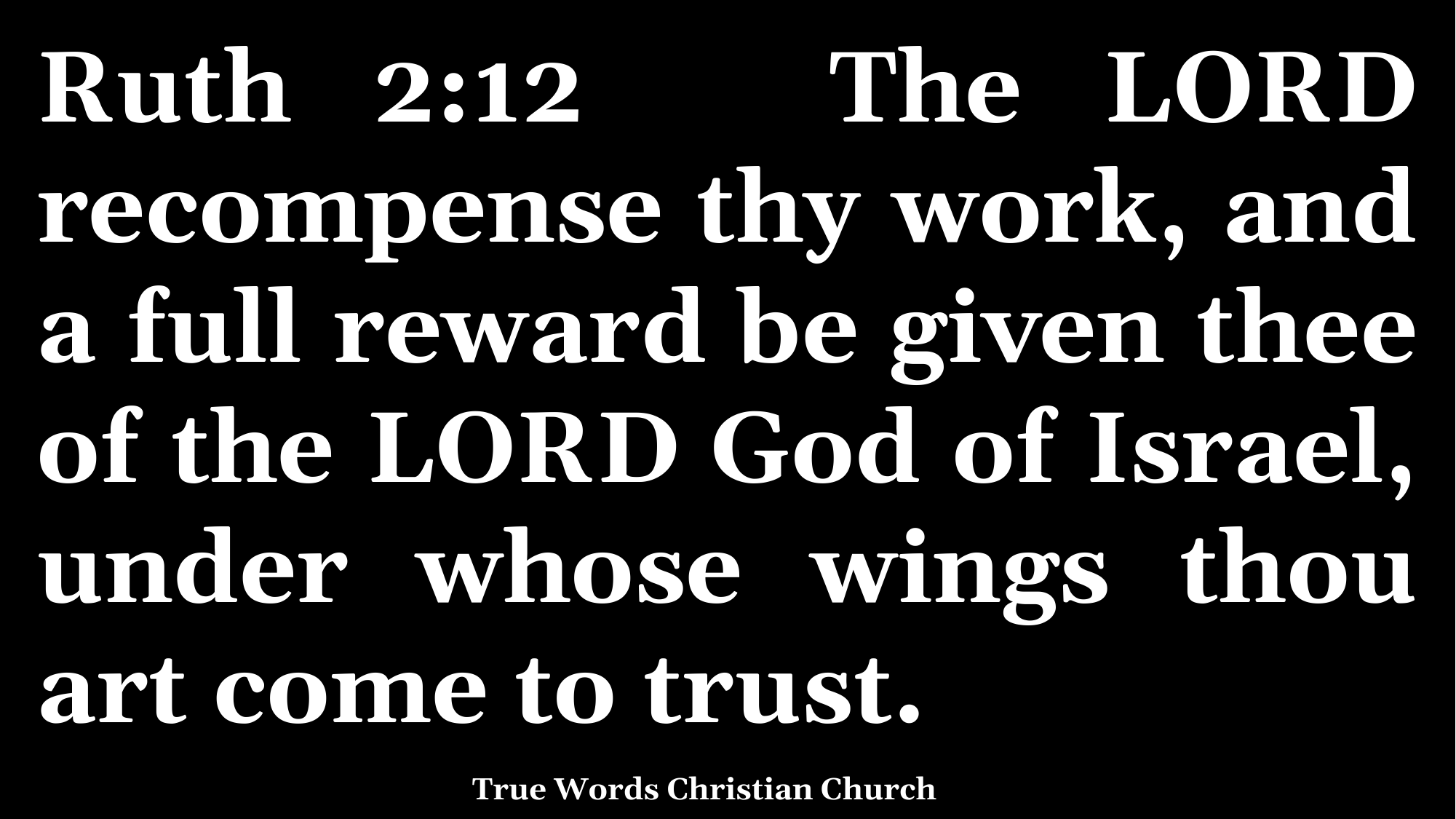

Ruth 2:12   The LORD recompense thy work, and a full reward be given thee of the LORD God of Israel, under whose wings thou art come to trust.
True Words Christian Church